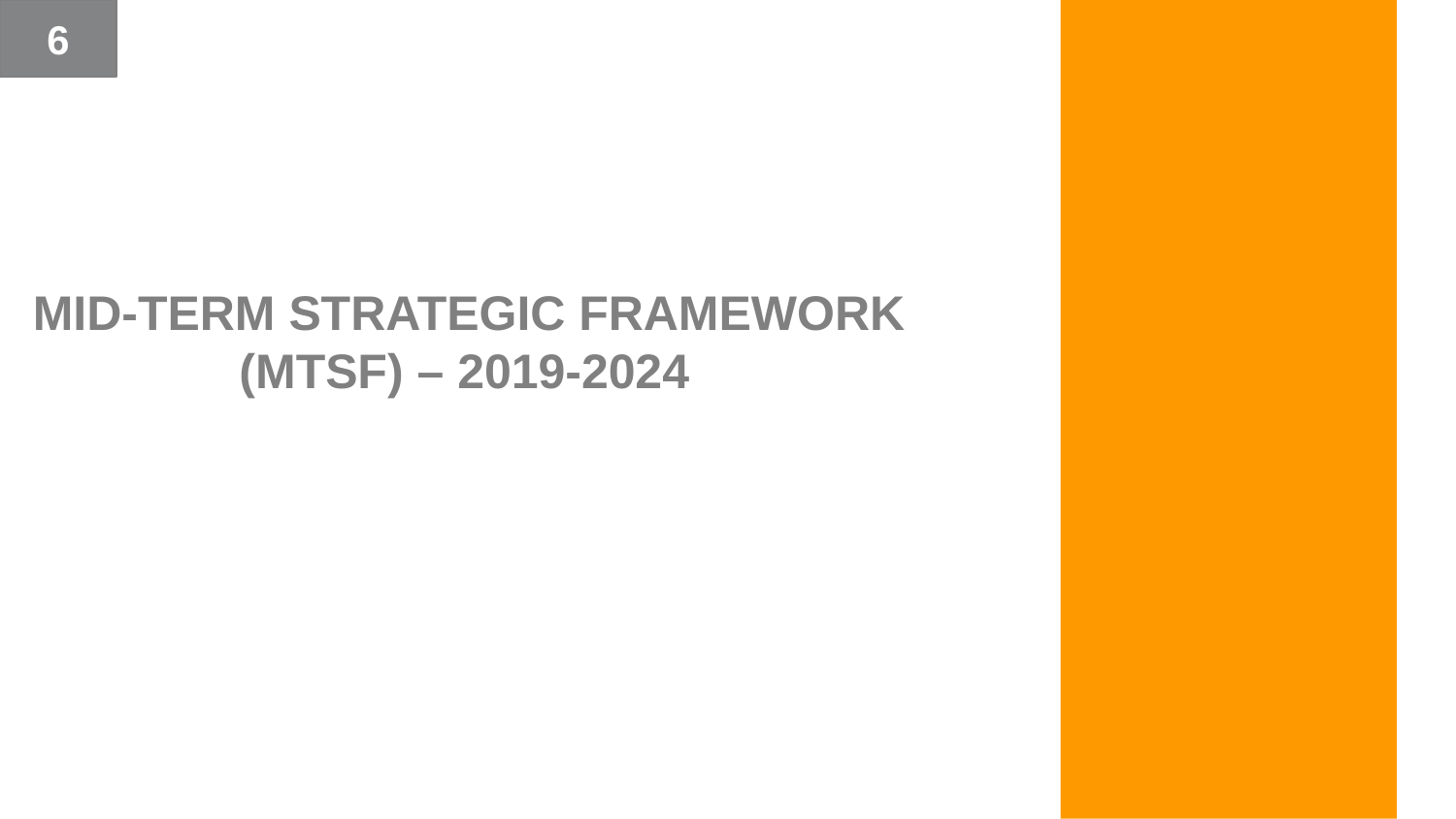

6

MID-TERM STRATEGIC FRAMEWORK (MTSF) – 2019-2024